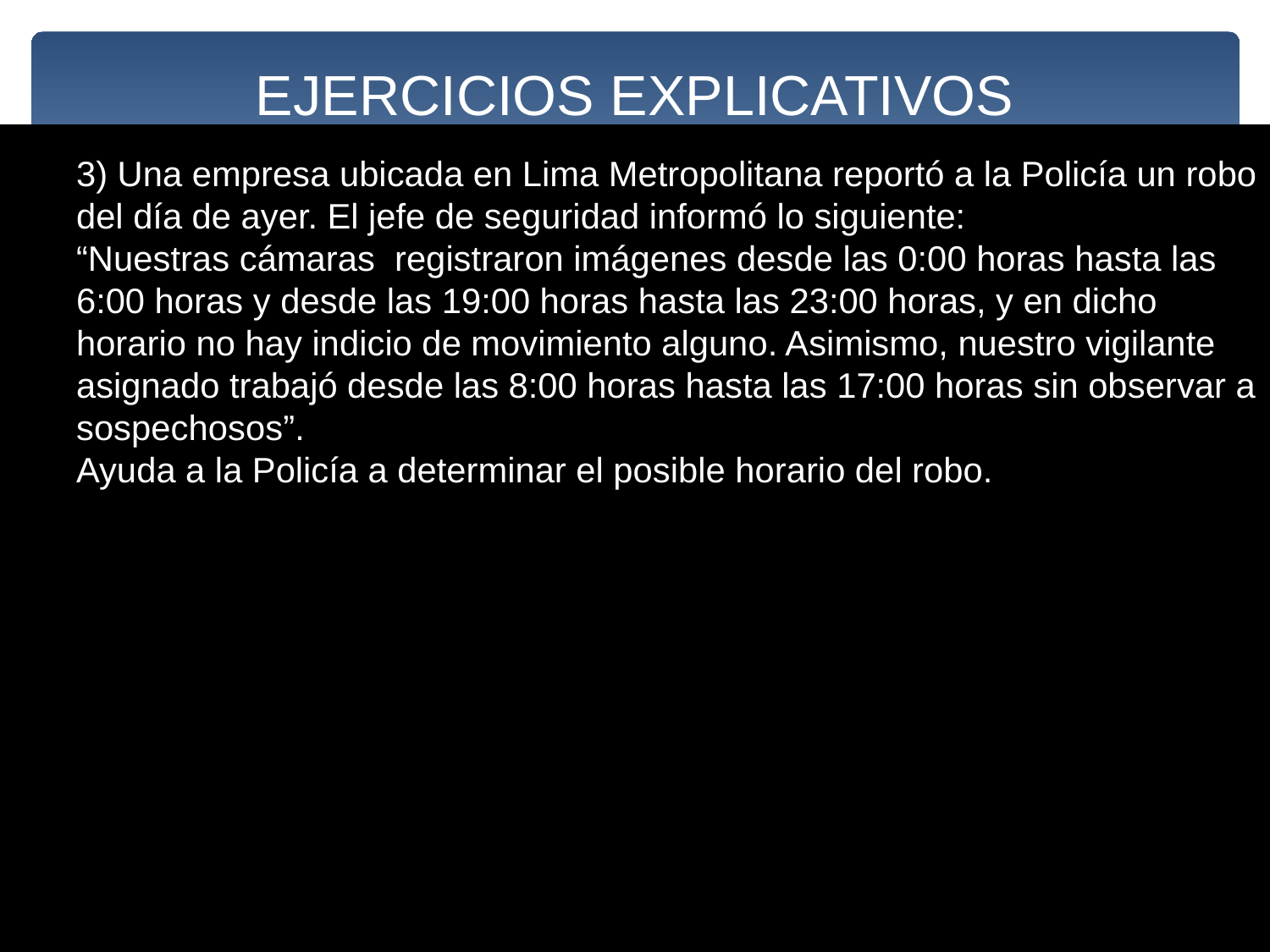

# EJERCICIOS EXPLICATIVOS
3) Una empresa ubicada en Lima Metropolitana reportó a la Policía un robo del día de ayer. El jefe de seguridad informó lo siguiente:
“Nuestras cámaras  registraron imágenes desde las 0:00 horas hasta las 6:00 horas y desde las 19:00 horas hasta las 23:00 horas, y en dicho horario no hay indicio de movimiento alguno. Asimismo, nuestro vigilante asignado trabajó desde las 8:00 horas hasta las 17:00 horas sin observar a sospechosos”.
Ayuda a la Policía a determinar el posible horario del robo.